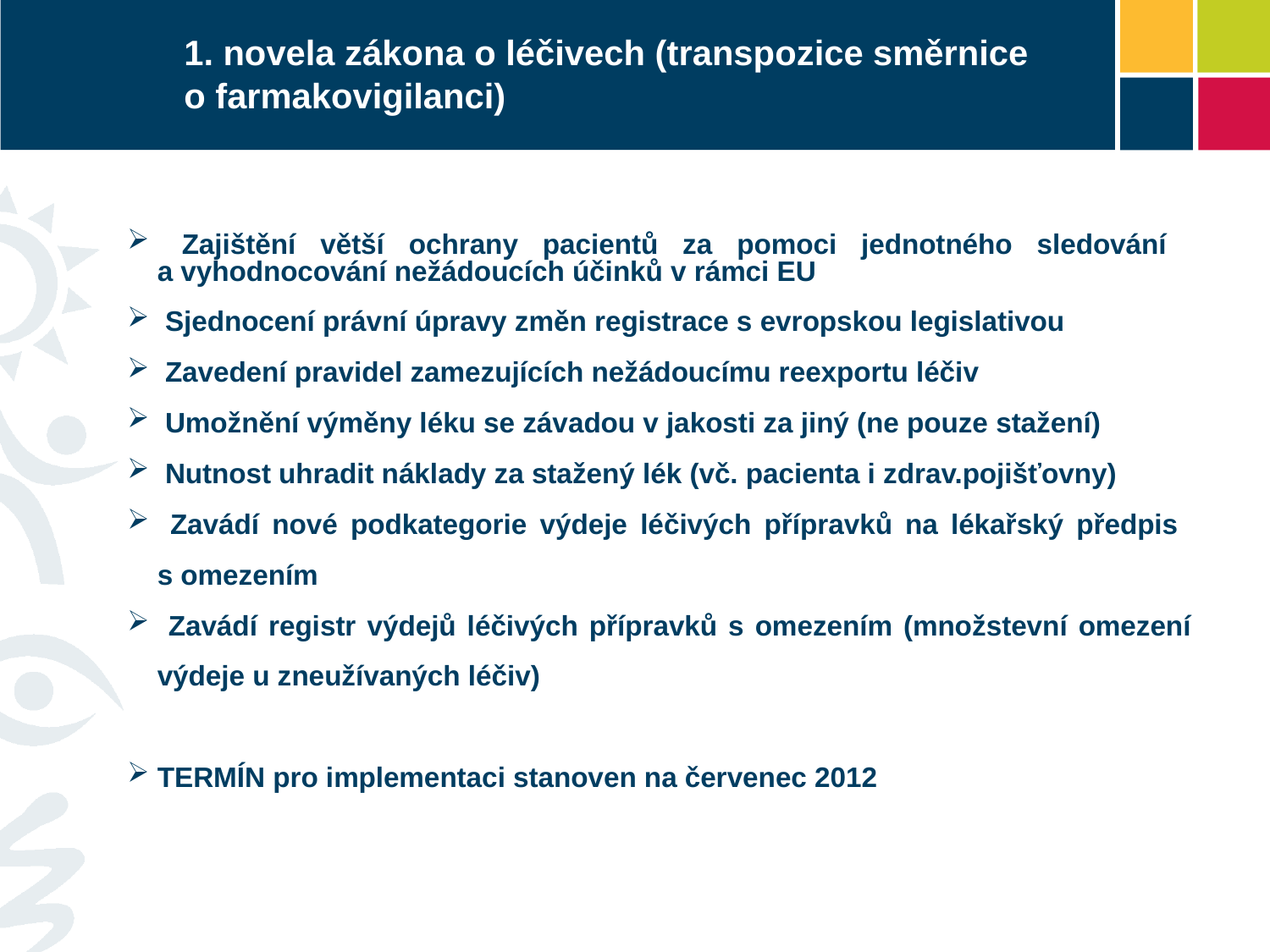

1. novela zákona o léčivech (transpozice směrnice
o farmakovigilanci)

 Zajištění větší ochrany pacientů za pomoci jednotného sledování
a vyhodnocování nežádoucích účinků v rámci EU
 Sjednocení právní úpravy změn registrace s evropskou legislativou
 Zavedení pravidel zamezujících nežádoucímu reexportu léčiv
 Umožnění výměny léku se závadou v jakosti za jiný (ne pouze stažení)
 Nutnost uhradit náklady za stažený lék (vč. pacienta i zdrav.pojišťovny)
 Zavádí nové podkategorie výdeje léčivých přípravků na lékařský předpis
s omezením
 Zavádí registr výdejů léčivých přípravků s omezením (množstevní omezení výdeje u zneužívaných léčiv)

TERMÍN pro implementaci stanoven na červenec 2012